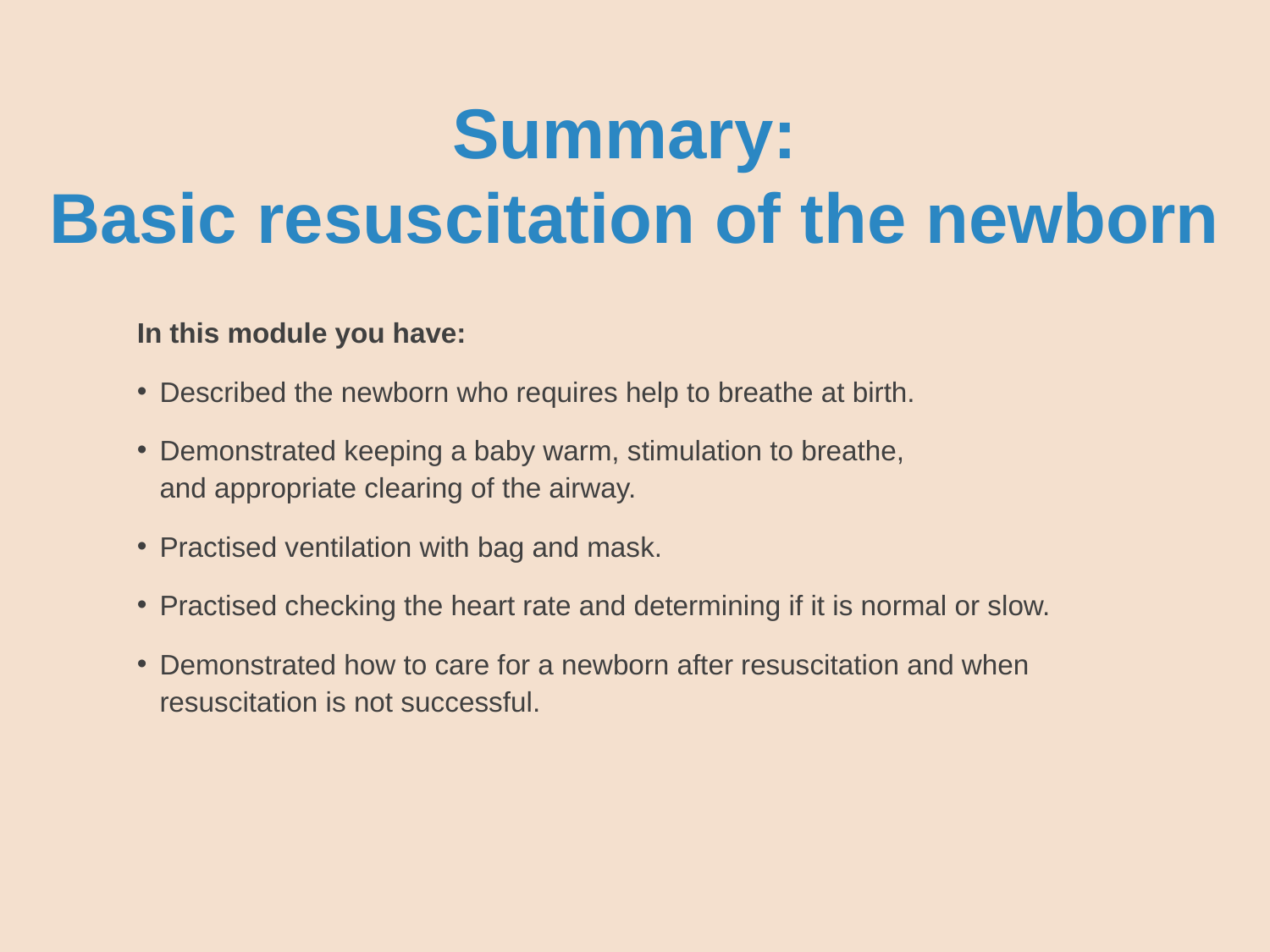

# Summary: Basic resuscitation of the newborn
In this module you have:
Described the newborn who requires help to breathe at birth.
Demonstrated keeping a baby warm, stimulation to breathe,
and appropriate clearing of the airway.
Practised ventilation with bag and mask.
Practised checking the heart rate and determining if it is normal or slow.
Demonstrated how to care for a newborn after resuscitation and when resuscitation is not successful.